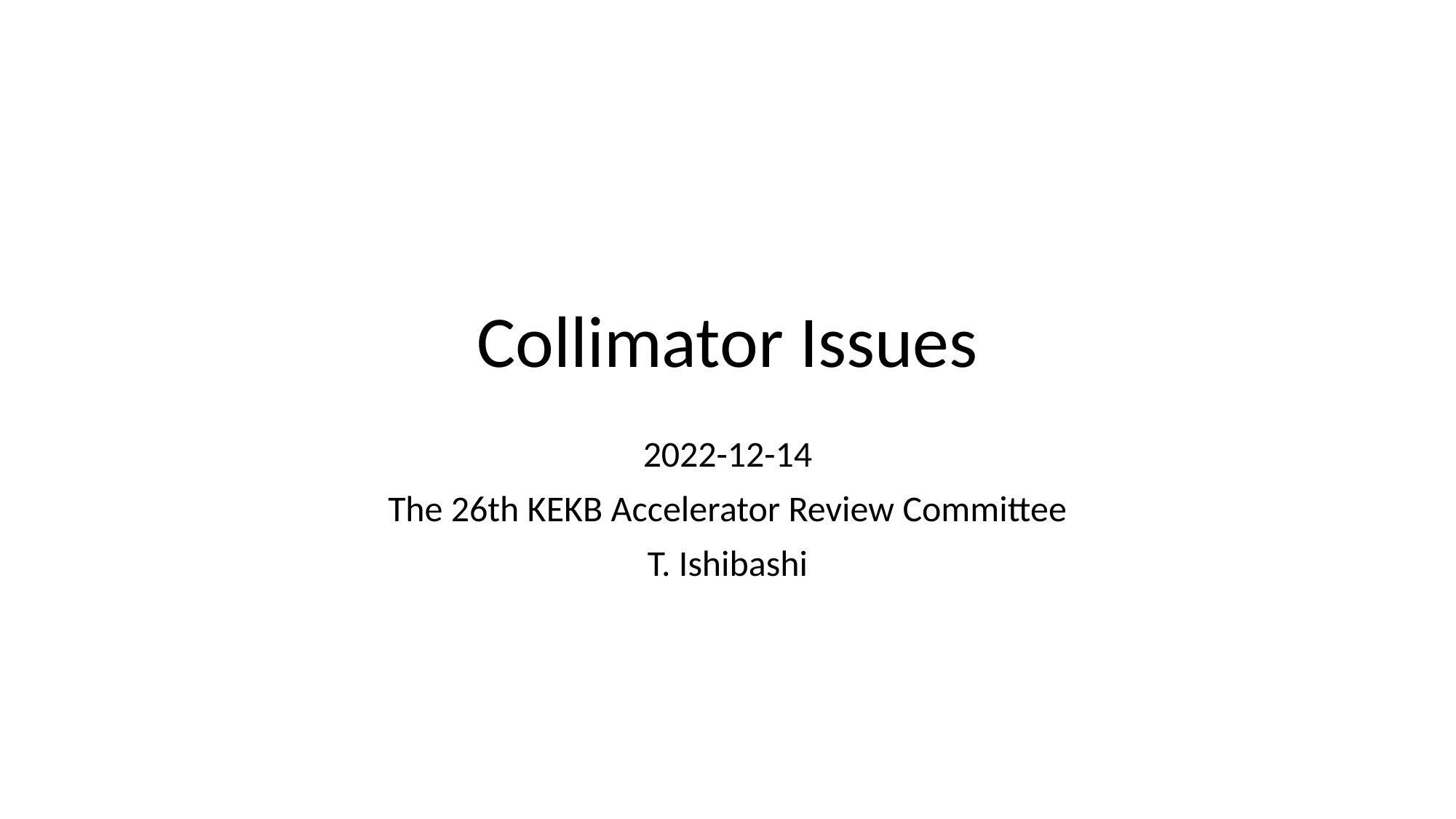

# Collimator Issues
2022-12-14
The 26th KEKB Accelerator Review Committee
T. Ishibashi